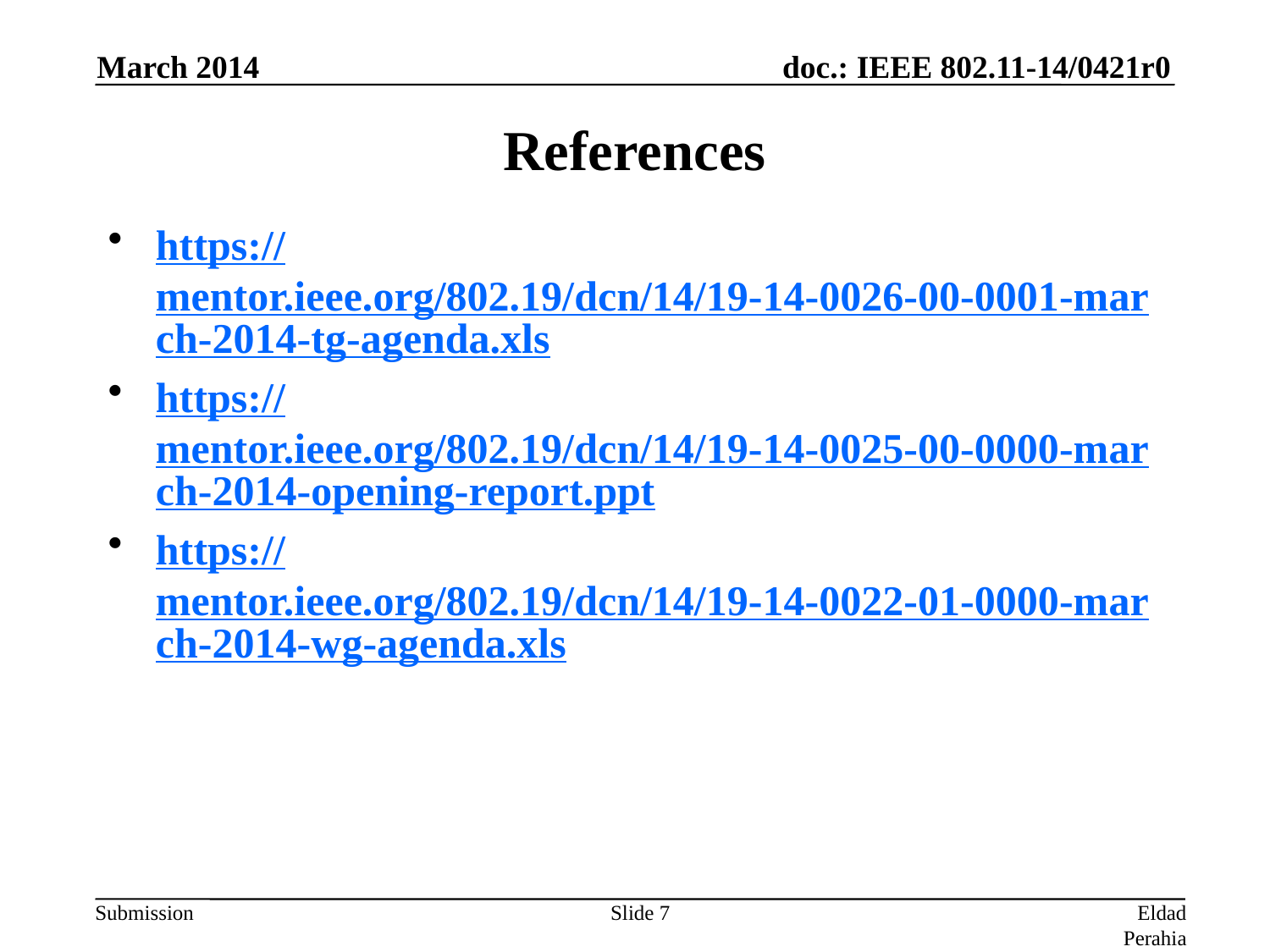

March 2014
# References
https://mentor.ieee.org/802.19/dcn/14/19-14-0026-00-0001-march-2014-tg-agenda.xls
https://mentor.ieee.org/802.19/dcn/14/19-14-0025-00-0000-march-2014-opening-report.ppt
https://mentor.ieee.org/802.19/dcn/14/19-14-0022-01-0000-march-2014-wg-agenda.xls

Slide 7
Eldad Perahia (Intel)